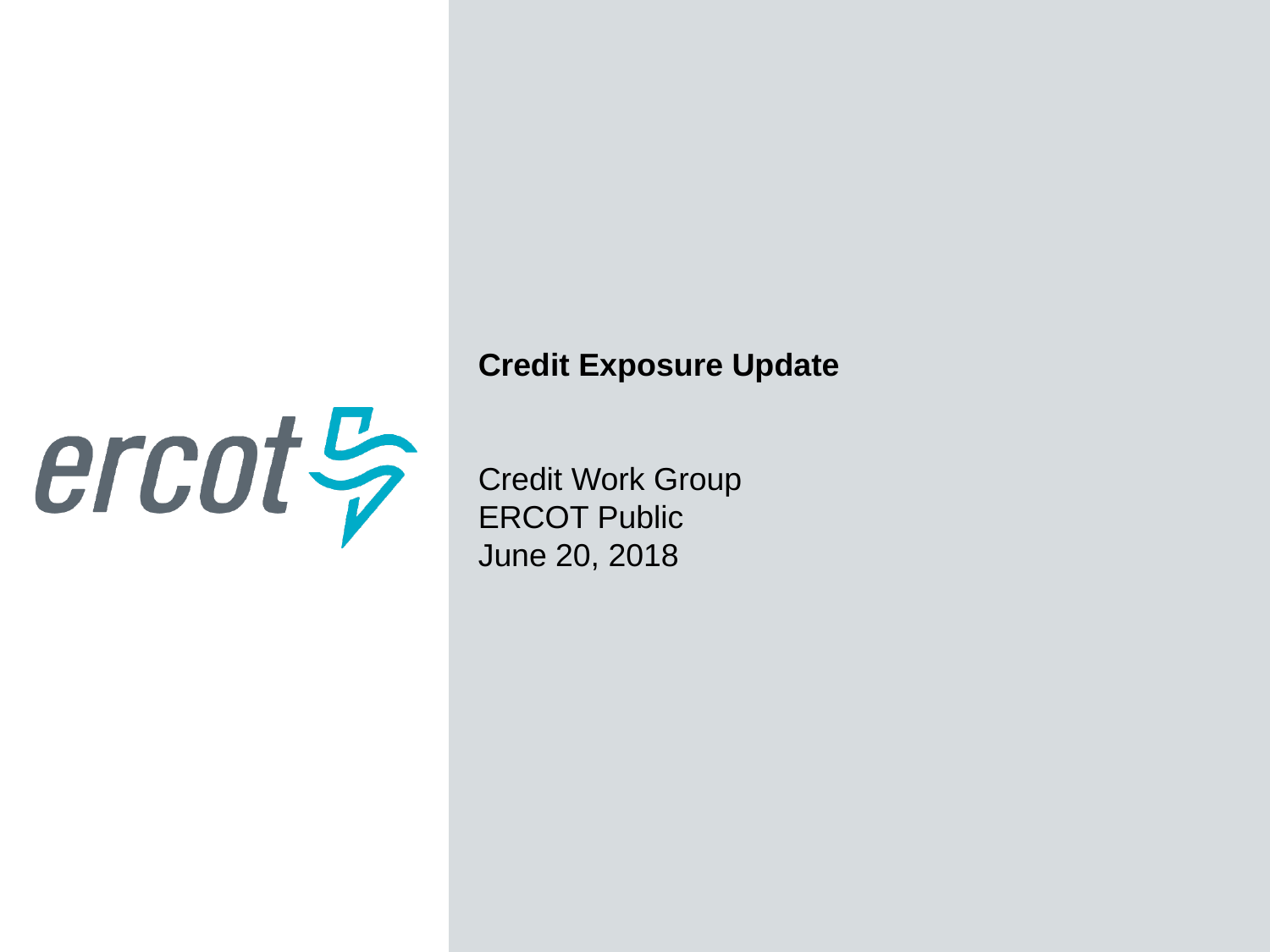

Credit Exposure Update

Credit Work Group
ERCOT Public
June 20, 2018